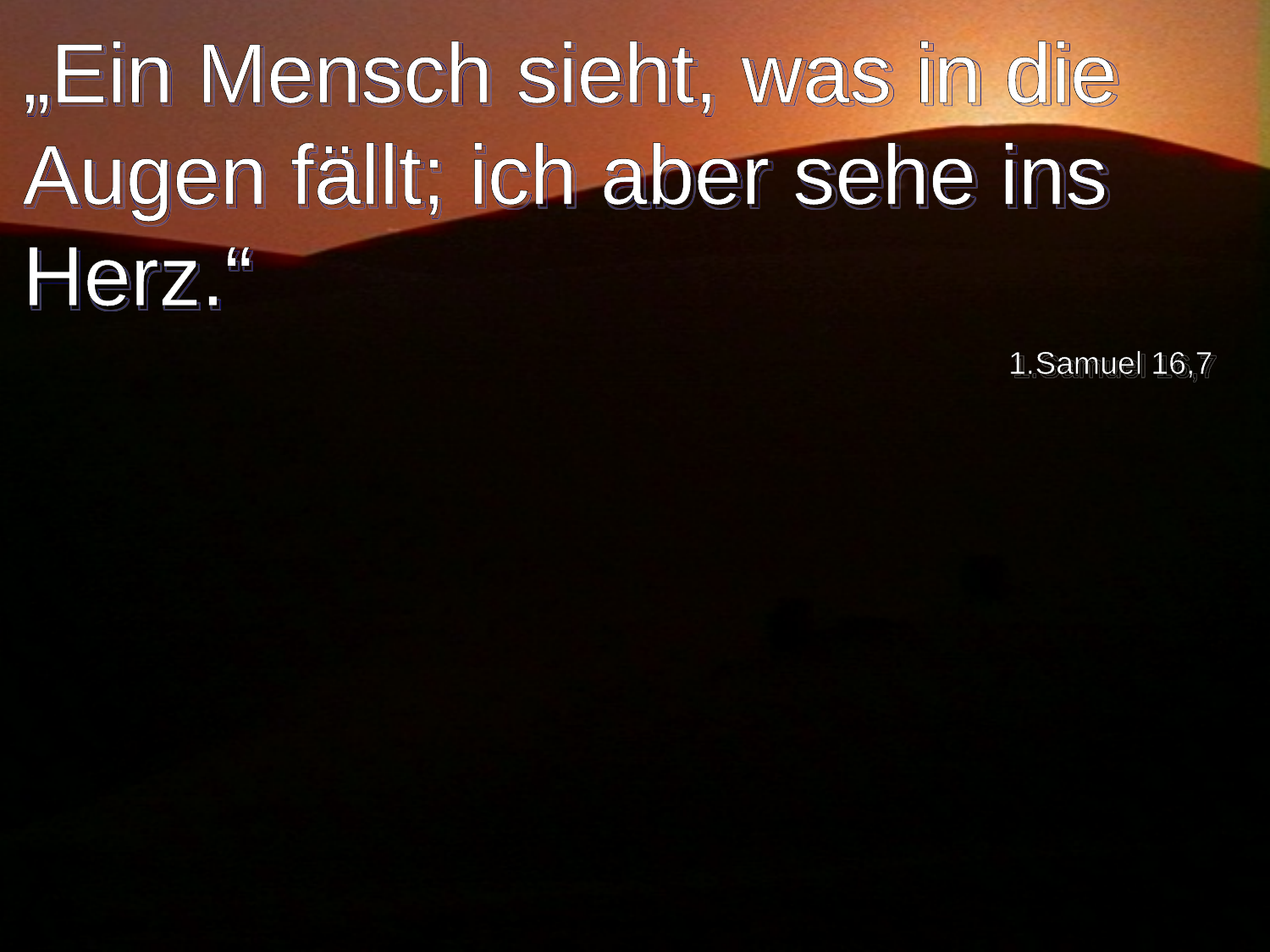

# „Ein Mensch sieht, was in die Augen fällt; ich aber sehe ins Herz.“
1.Samuel 16,7